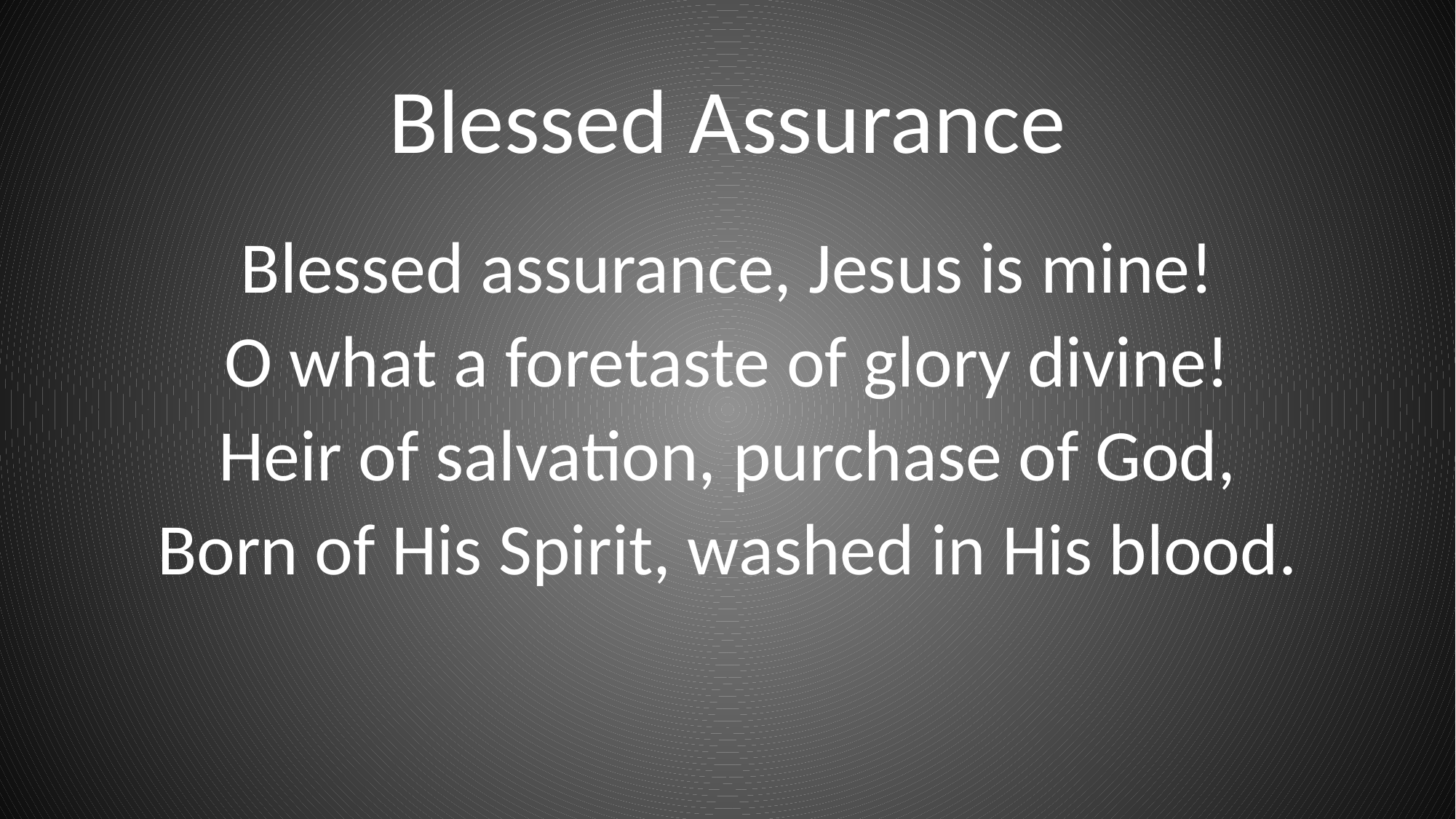

# Blessed Assurance
Blessed assurance, Jesus is mine!
O what a foretaste of glory divine!
Heir of salvation, purchase of God,
Born of His Spirit, washed in His blood.